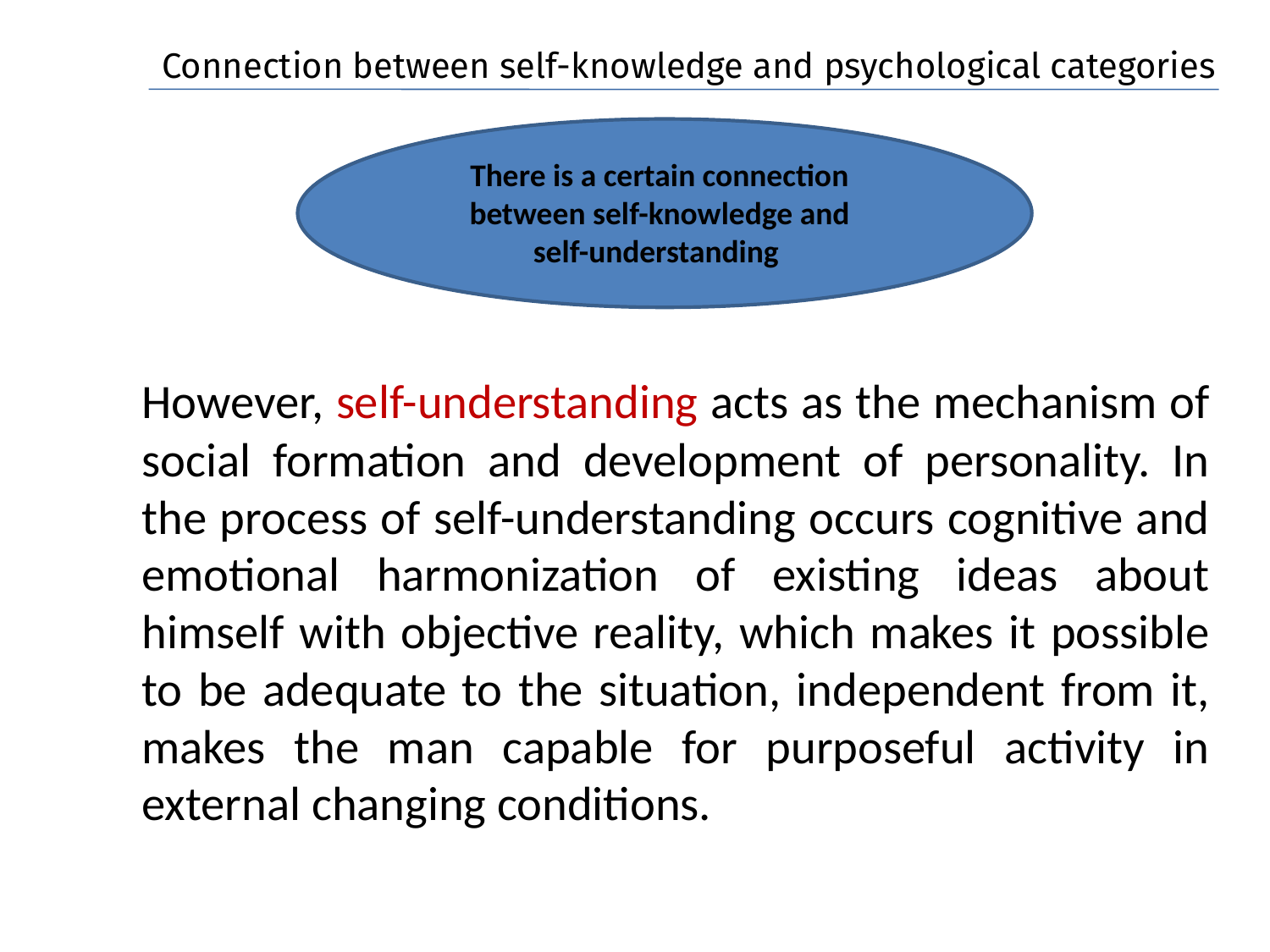

# Connection between self-knowledge and psychological categories

There is a certain connection between self-knowledge and self-understanding
		However, self-understanding acts as the mechanism of social formation and development of personality. In the process of self-understanding occurs cognitive and emotional harmonization of existing ideas about himself with objective reality, which makes it possible to be adequate to the situation, independent from it, makes the man capable for purposeful activity in external changing conditions.